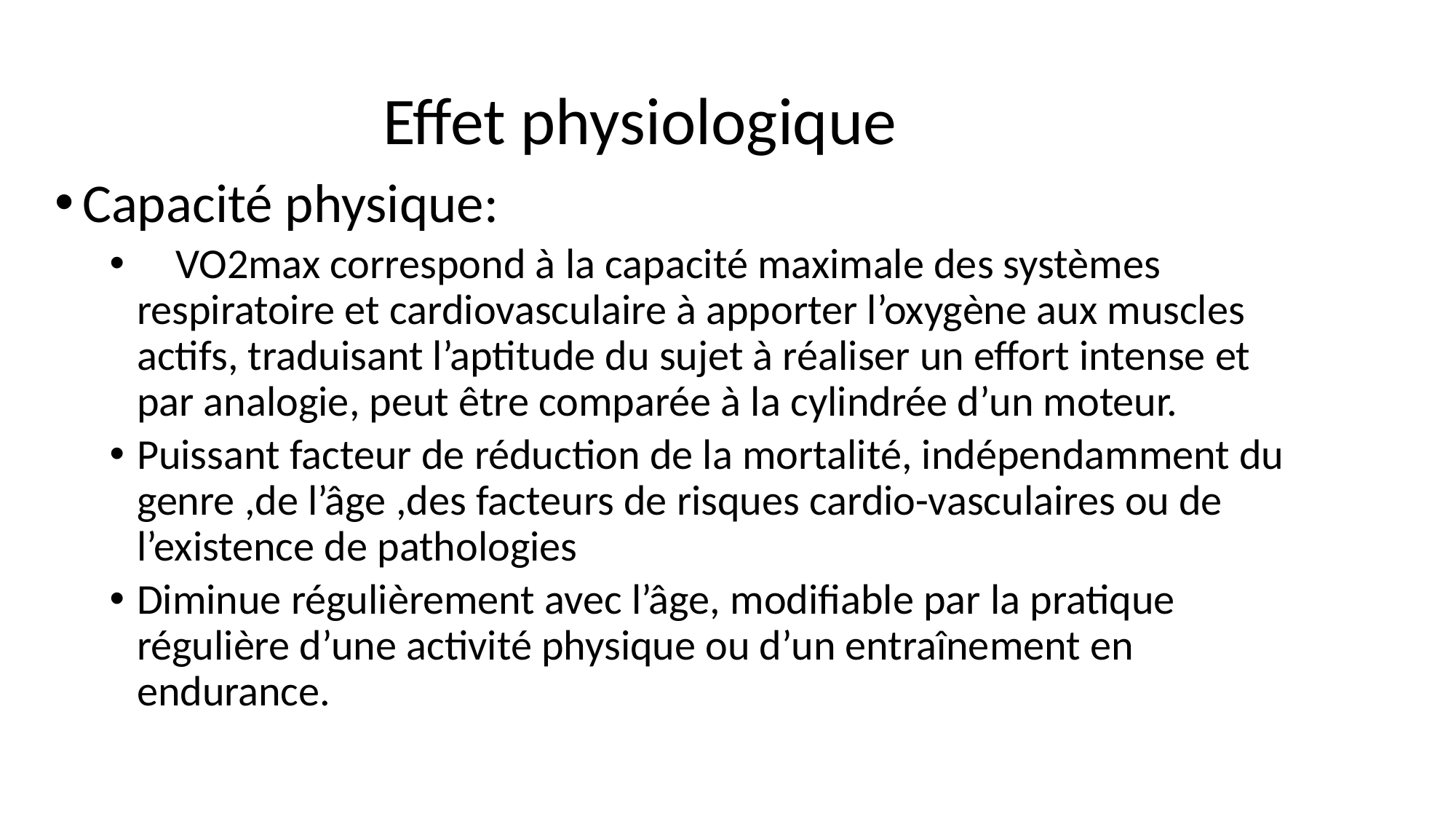

# Effet physiologique
Capacité physique:
    VO2max correspond à la capacité maximale des systèmes respiratoire et cardiovasculaire à apporter l’oxygène aux muscles actifs, traduisant l’aptitude du sujet à réaliser un effort intense et par analogie, peut être comparée à la cylindrée d’un moteur.
Puissant facteur de réduction de la mortalité, indépendamment du genre ,de l’âge ,des facteurs de risques cardio-vasculaires ou de l’existence de pathologies
Diminue régulièrement avec l’âge, modifiable par la pratique régulière d’une activité physique ou d’un entraînement en endurance.